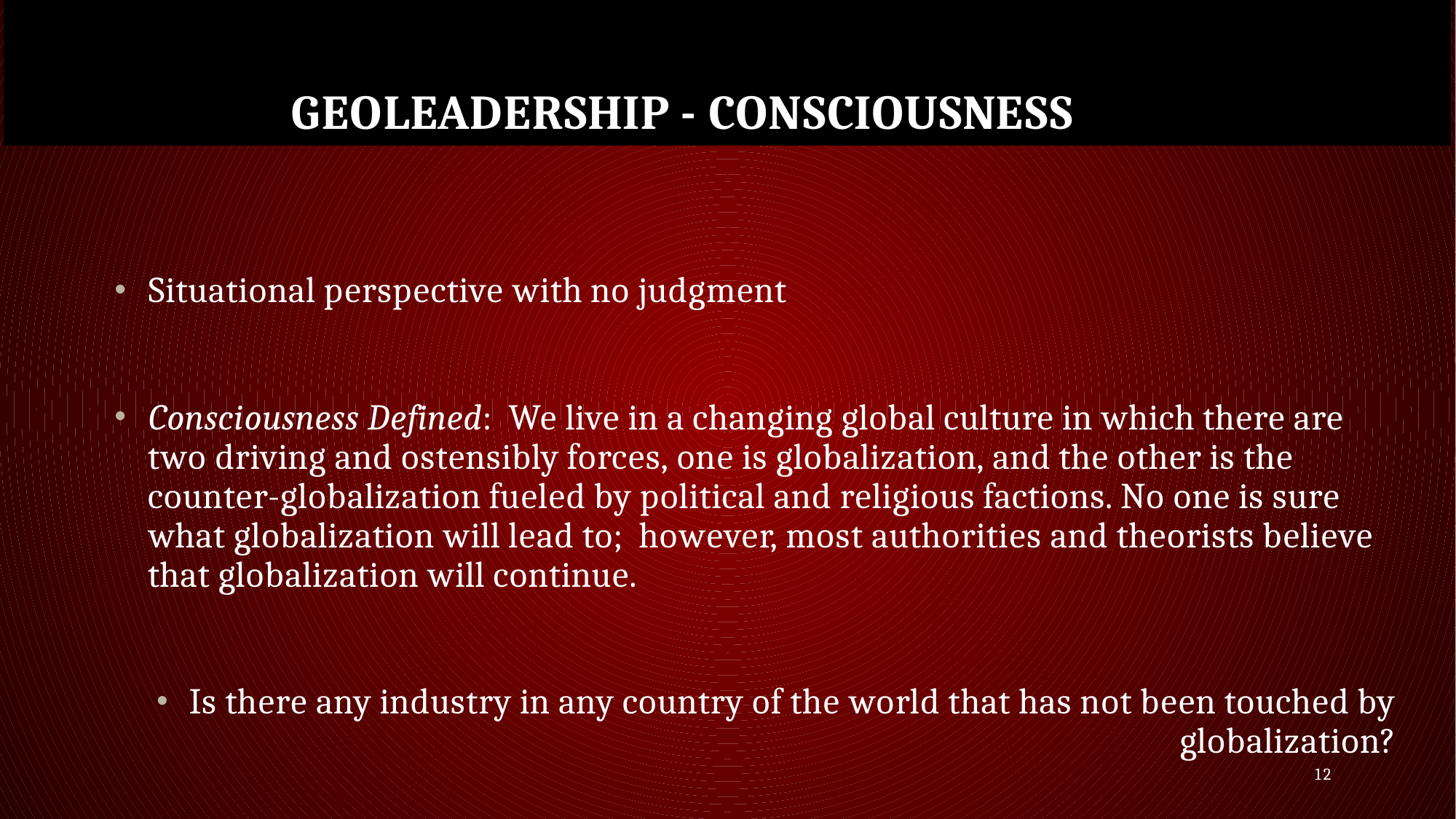

# Geoleadership - Consciousness
Situational perspective with no judgment

Consciousness Defined:  We live in a changing global culture in which there are two driving and ostensibly forces, one is globalization, and the other is the counter-globalization fueled by political and religious factions. No one is sure what globalization will lead to;  however, most authorities and theorists believe that globalization will continue.

Is there any industry in any country of the world that has not been touched by globalization?

12